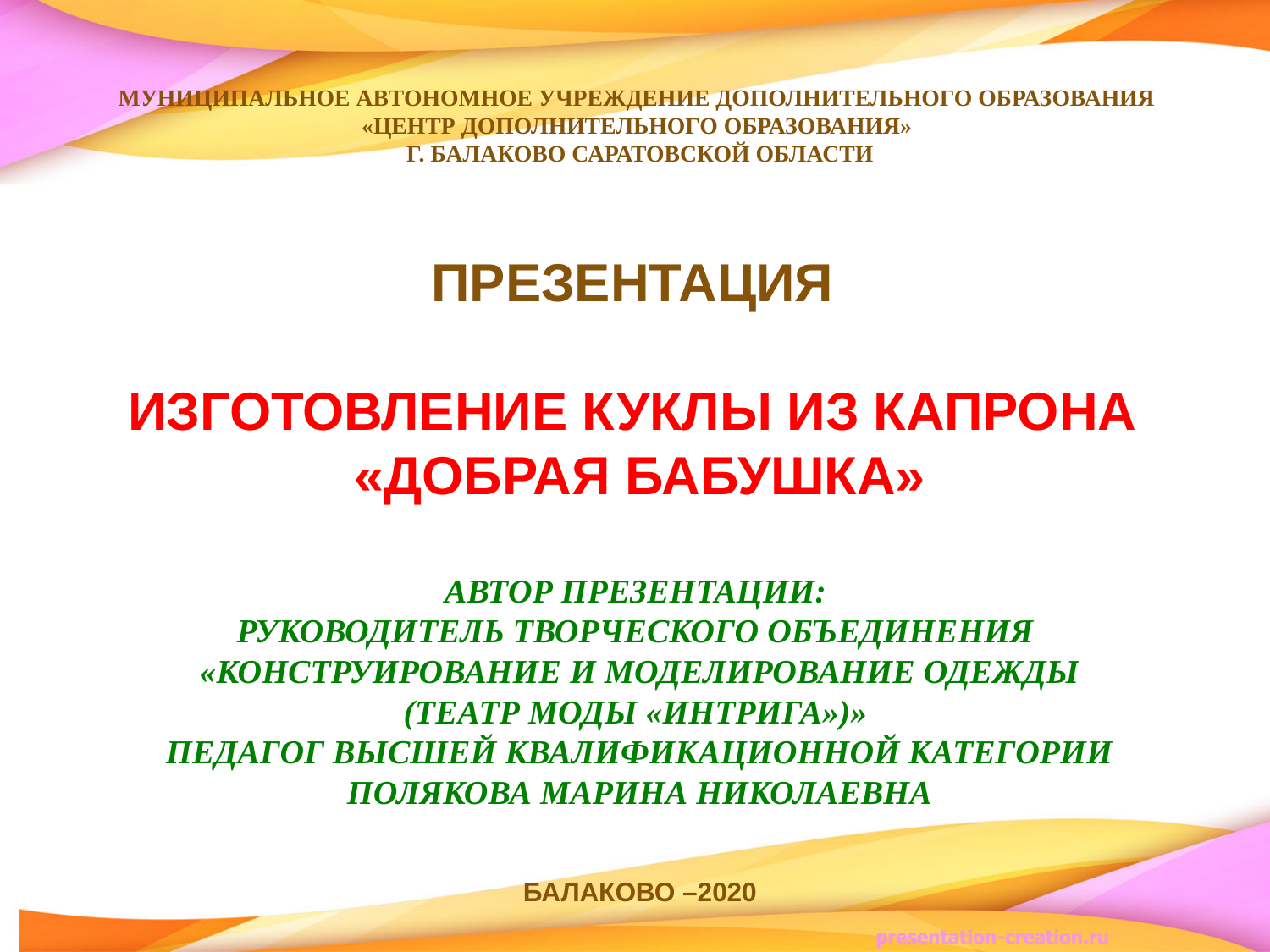

# МУНИЦИПАЛЬНОЕ АВТОНОМНОЕ УЧРЕЖДЕНИЕ ДОПОЛНИТЕЛЬНОГО ОБРАЗОВАНИЯ «ЦЕНТР ДОПОЛНИТЕЛЬНОГО ОБРАЗОВАНИЯ» Г. БАЛАКОВО САРАТОВСКОЙ ОБЛАСТИ Презентация Изготовление куклы из капрона «Добрая бабушка» Автор презентации: руководитель творческого объединения «Конструирование и моделирование одежды (Театр моды «Интрига»)» педагог высшей квалификационной категории Полякова Марина Николаевна Балаково –2020